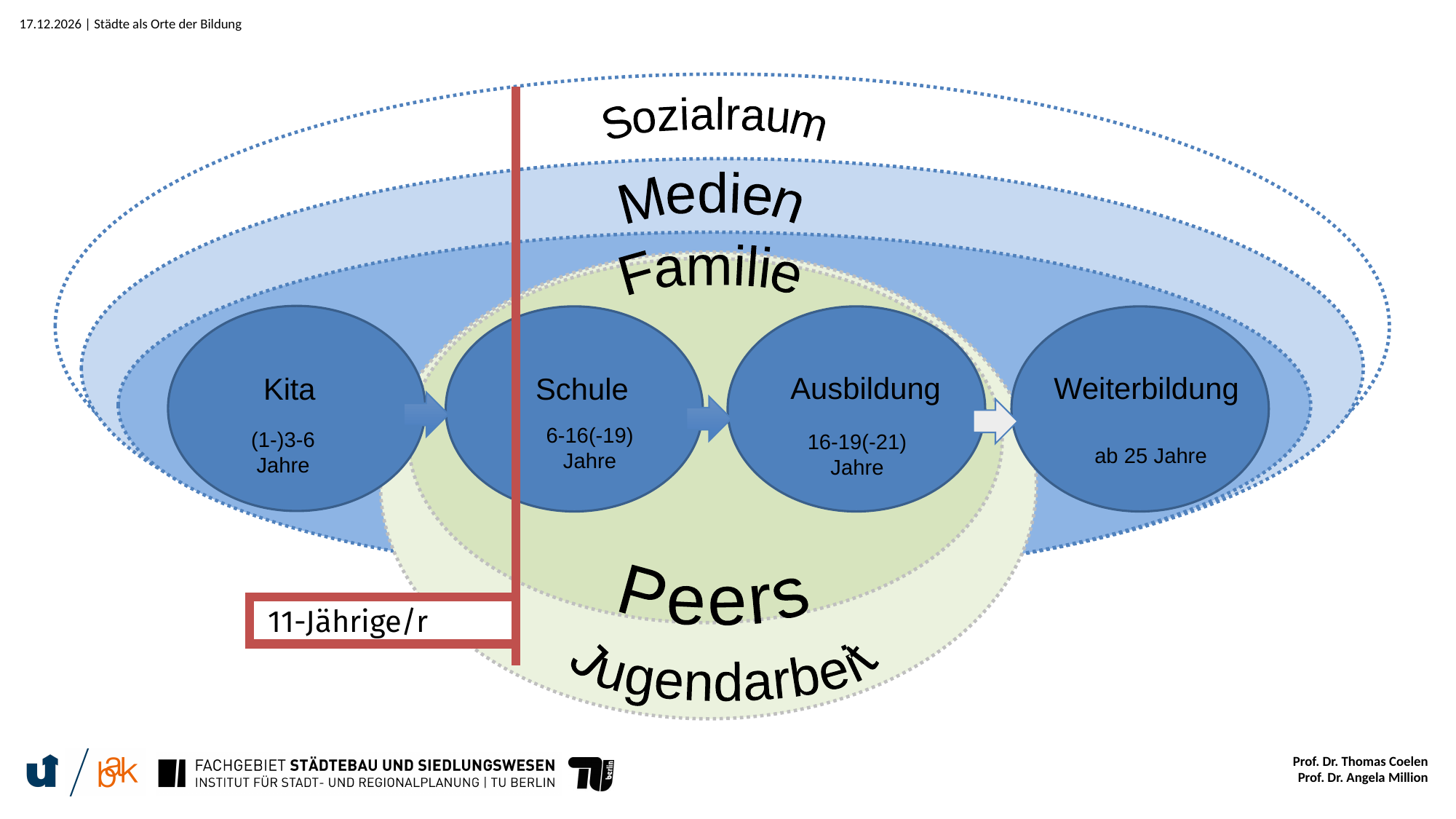

Sozialraum

Medien

Familie

Ausbildung
Weiterbildung
Kita
Schule

6-16(-19) Jahre
(1-)3-6 Jahre
16-19(-21) Jahre
ab 25 Jahre
Peers
 11-Jährige/r
Jugendarbeit